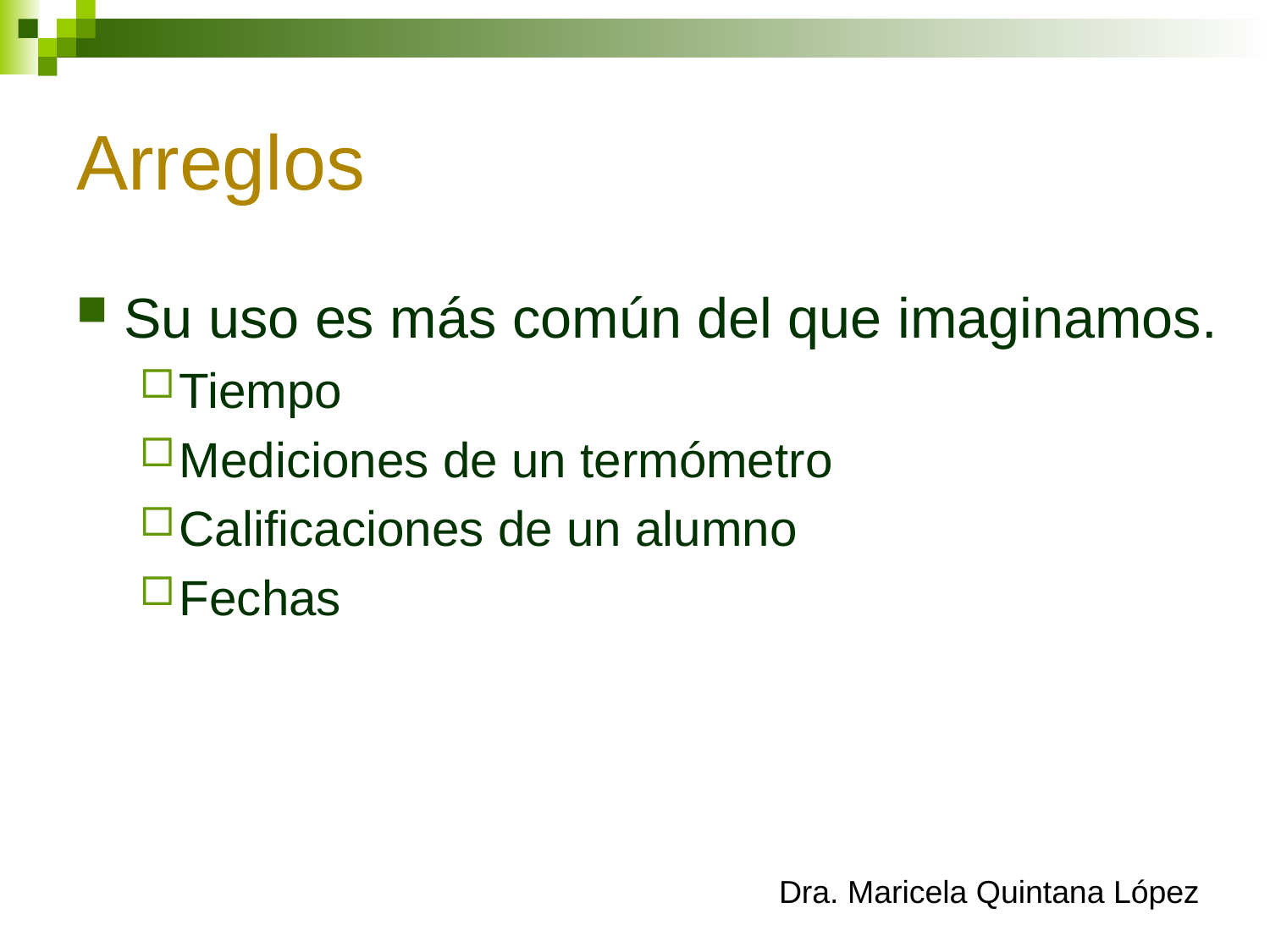

# Arreglos
Su uso es más común del que imaginamos.
Tiempo
Mediciones de un termómetro
Calificaciones de un alumno
Fechas